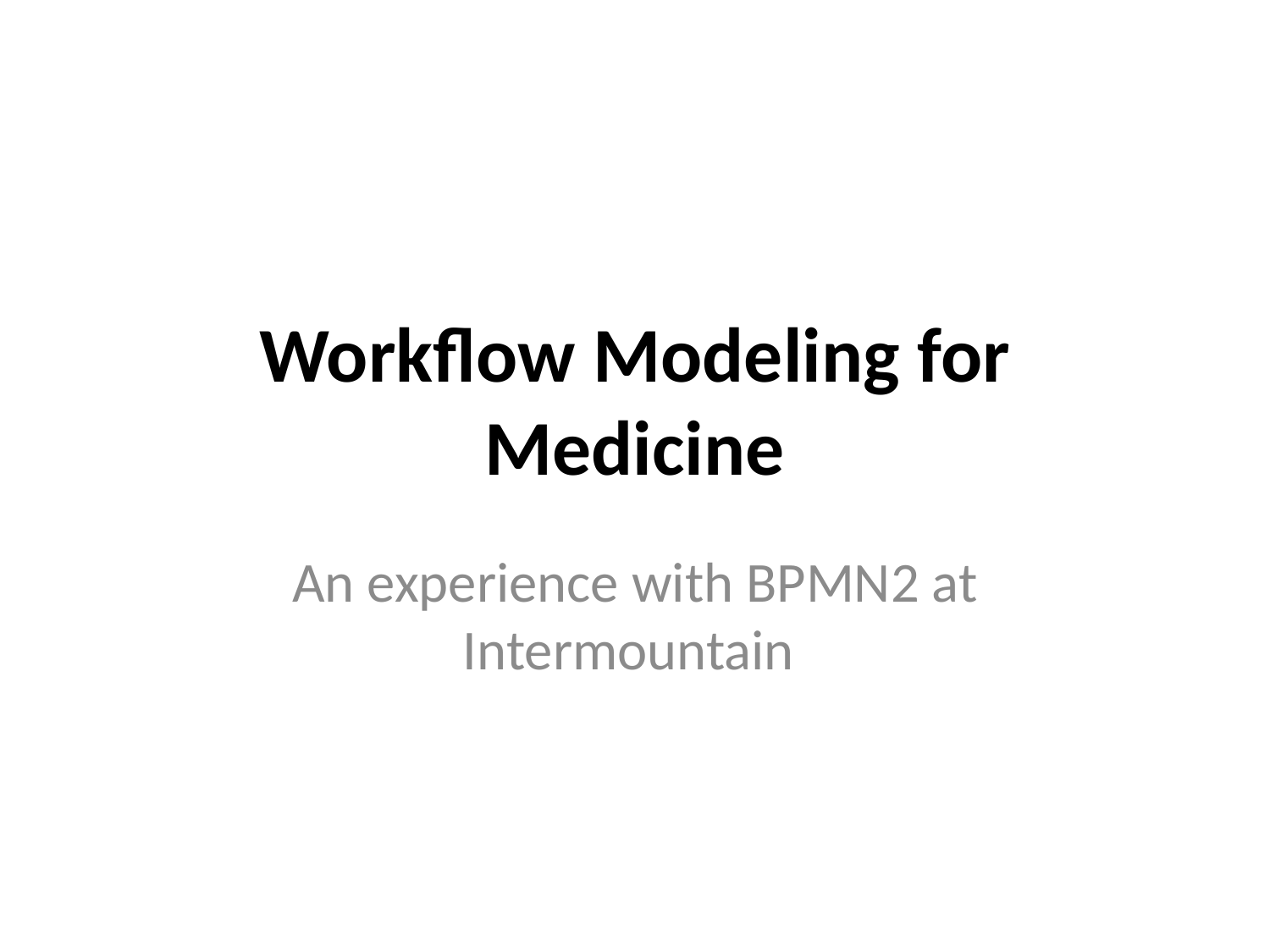

# Workflow Modeling for Medicine
An experience with BPMN2 at Intermountain